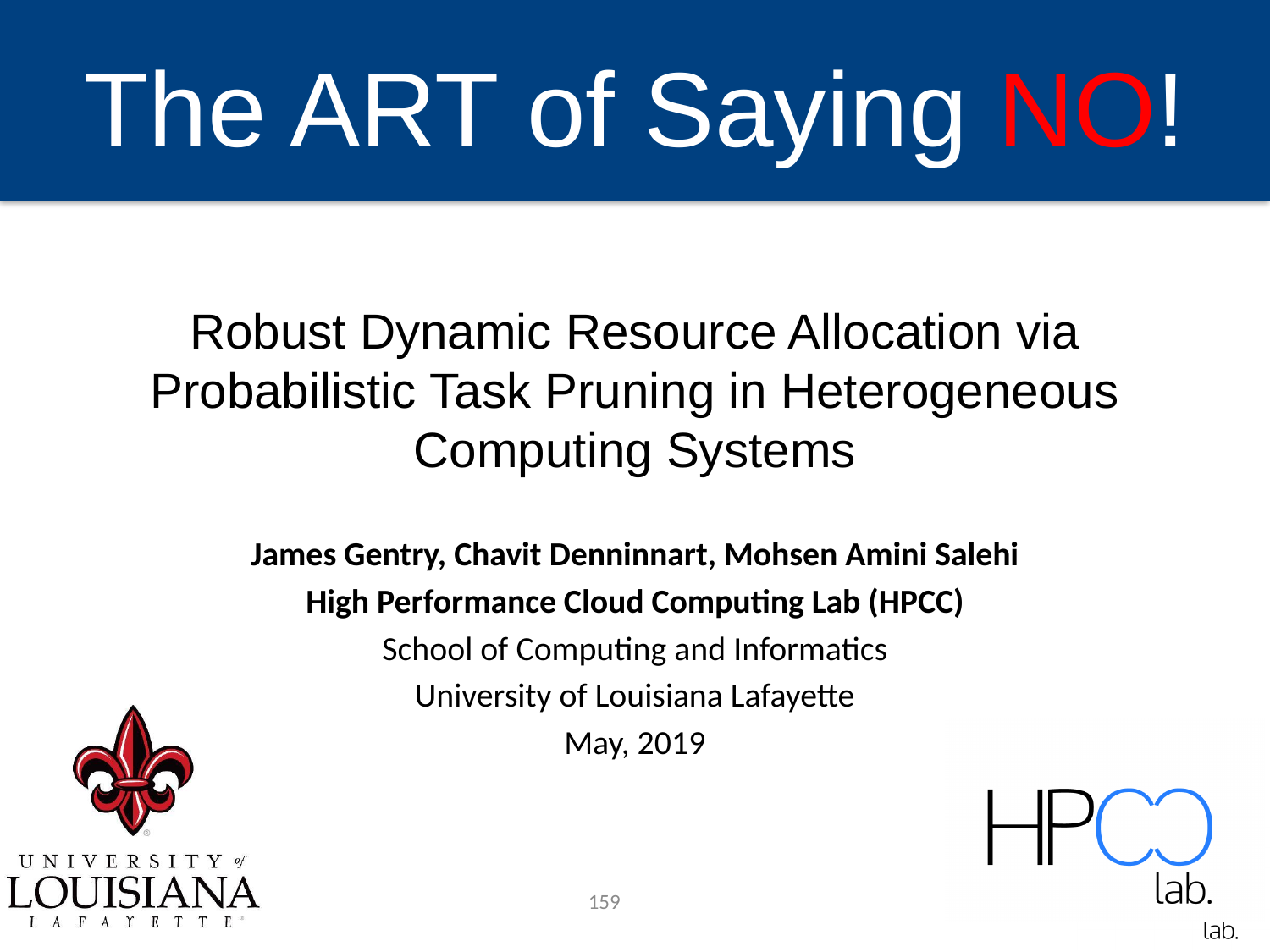

The ART of Saying NO!
# Robust Dynamic Resource Allocation via
Probabilistic Task Pruning in Heterogeneous
Computing Systems
James Gentry, Chavit Denninnart, Mohsen Amini Salehi
High Performance Cloud Computing Lab (HPCC)
School of Computing and Informatics
University of Louisiana Lafayette
May, 2019

159